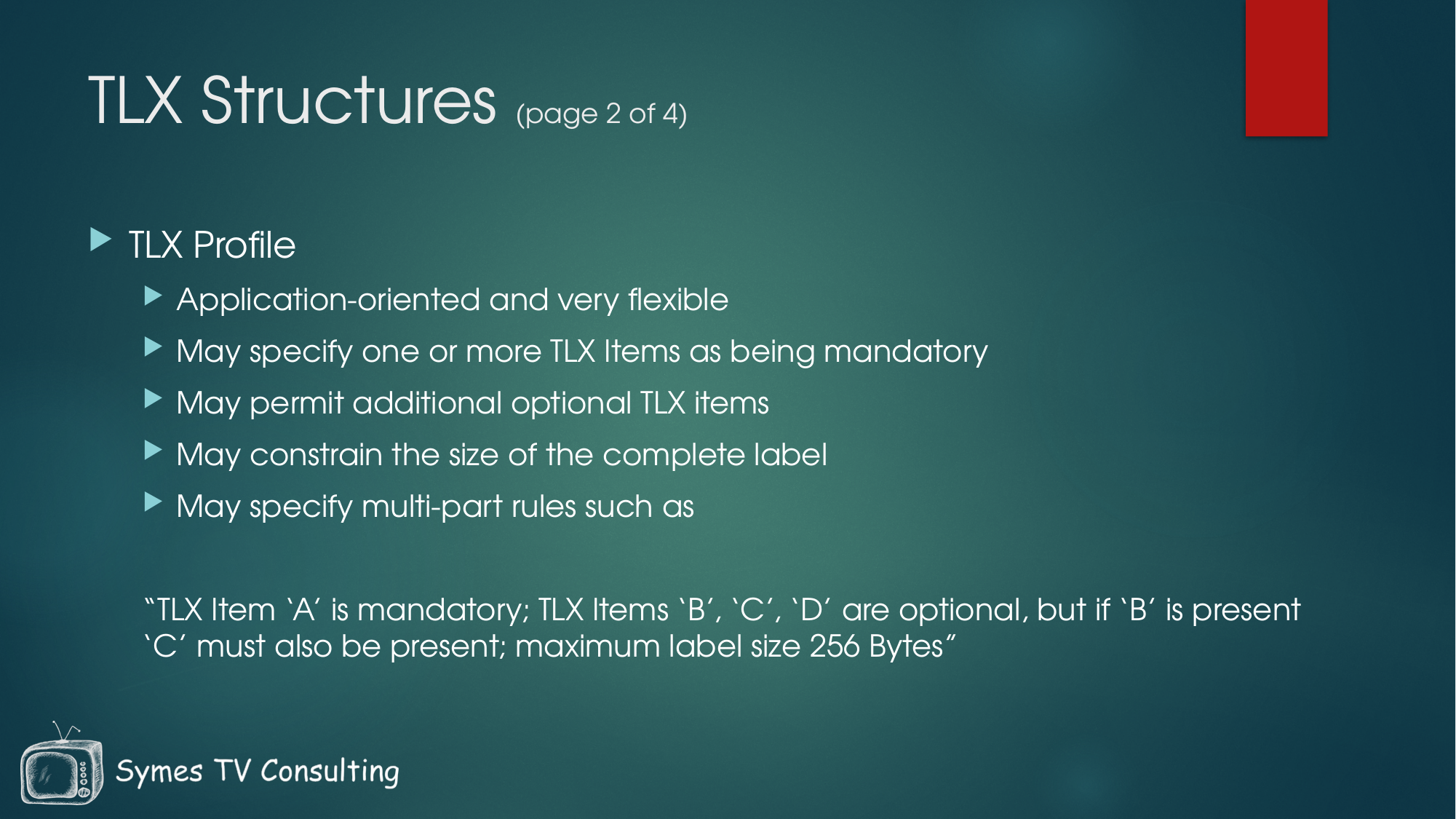

# TLX Structures (page 2 of 4)
TLX Profile
Application-oriented and very flexible
May specify one or more TLX Items as being mandatory
May permit additional optional TLX items
May constrain the size of the complete label
May specify multi-part rules such as

“TLX Item ‘A’ is mandatory; TLX Items ‘B’, ‘C’, ‘D’ are optional, but if ‘B’ is present ‘C’ must also be present; maximum label size 256 Bytes”